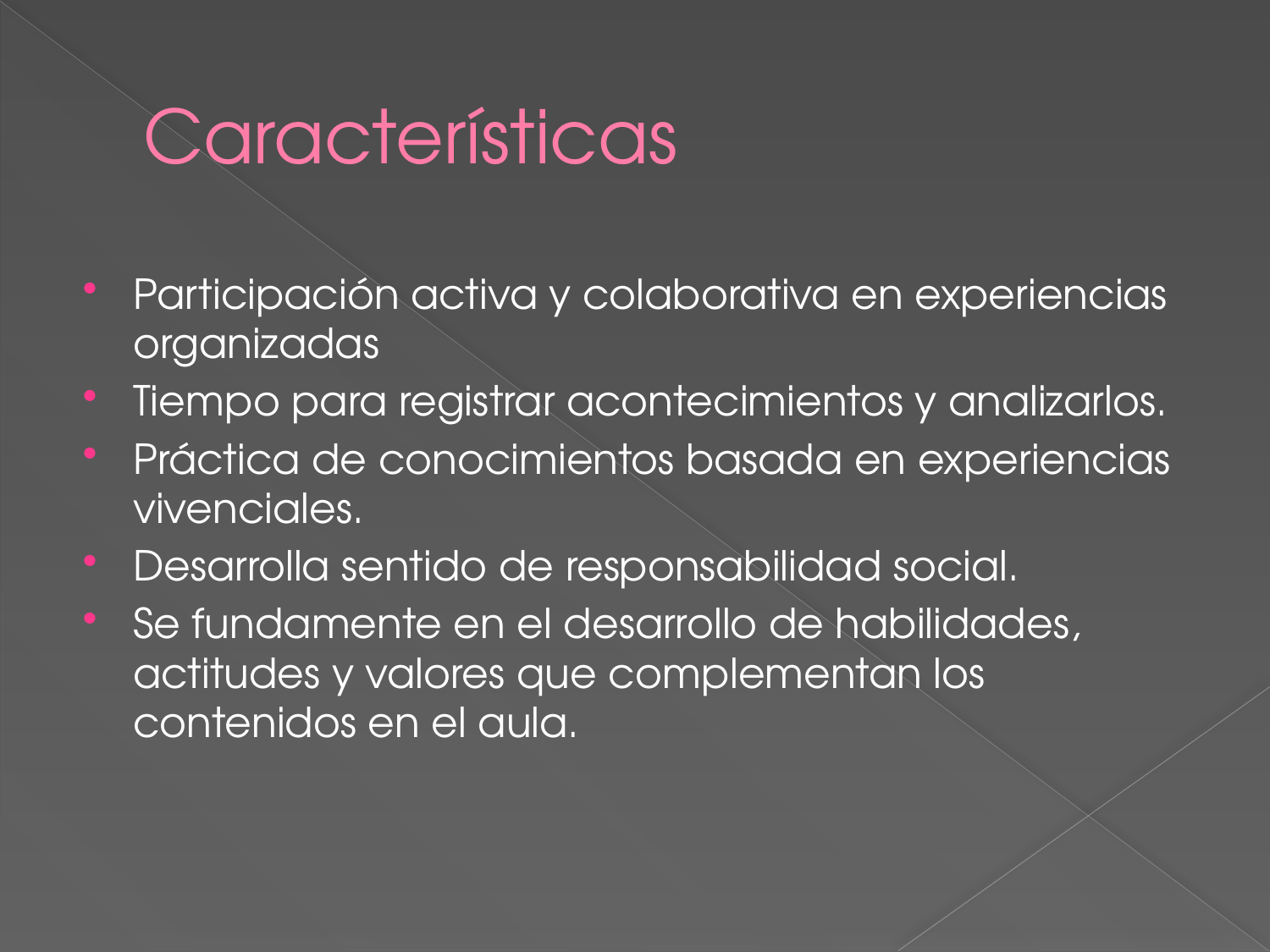

# Características
Participación activa y colaborativa en experiencias organizadas
Tiempo para registrar acontecimientos y analizarlos.
Práctica de conocimientos basada en experiencias vivenciales.
Desarrolla sentido de responsabilidad social.
Se fundamente en el desarrollo de habilidades, actitudes y valores que complementan los contenidos en el aula.